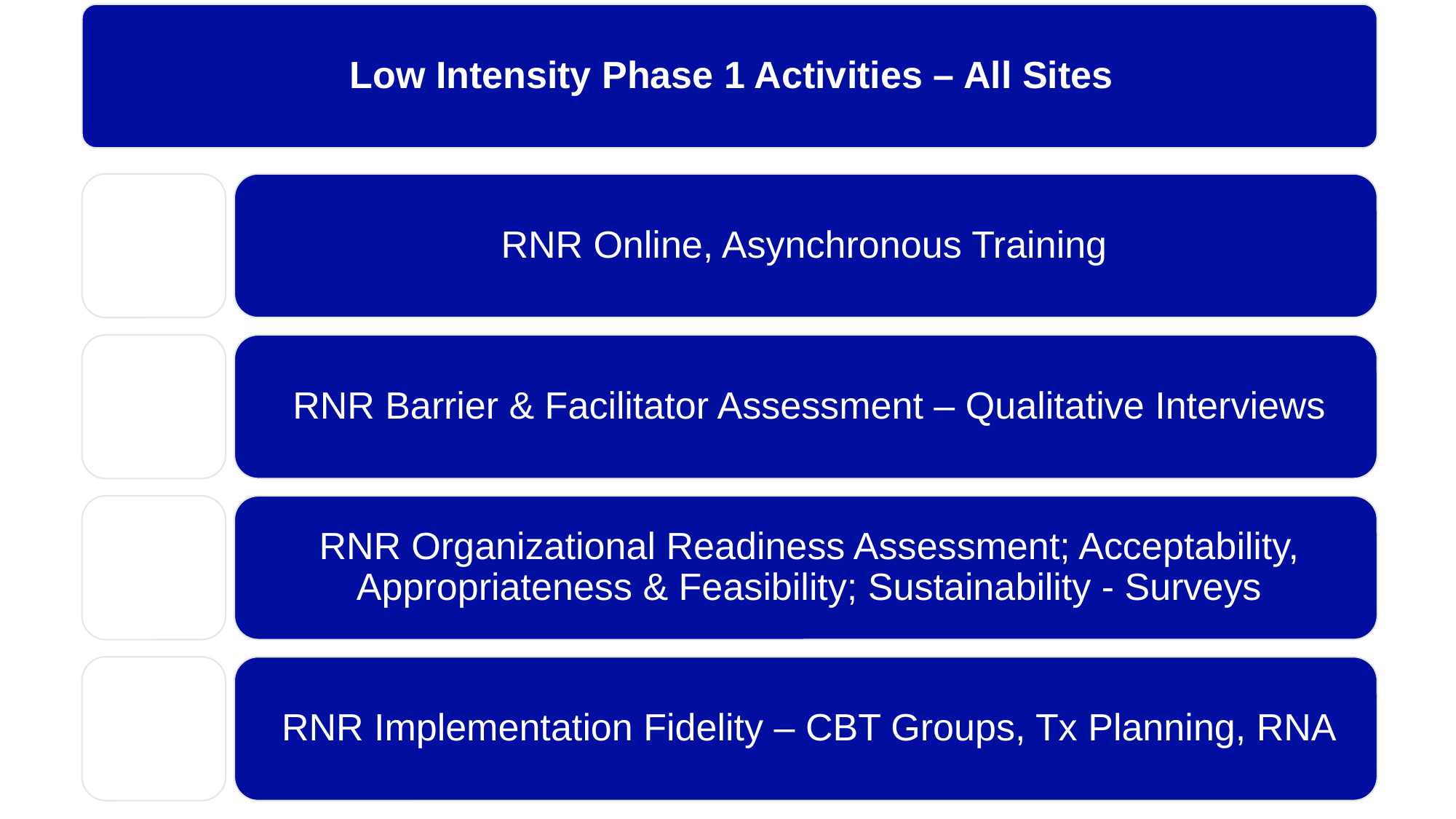

Low Intensity Phase 1 Activities
Low Intensity Phase 1 Activities – All Sites
RNR Online, Asynchronous Training
RNR Barrier & Facilitator Assessment – Qualitative Interviews
RNR Organizational Readiness Assessment; Acceptability, Appropriateness & Feasibility; Sustainability - Surveys
RNR Implementation Fidelity – CBT Groups, Tx Planning, RNA